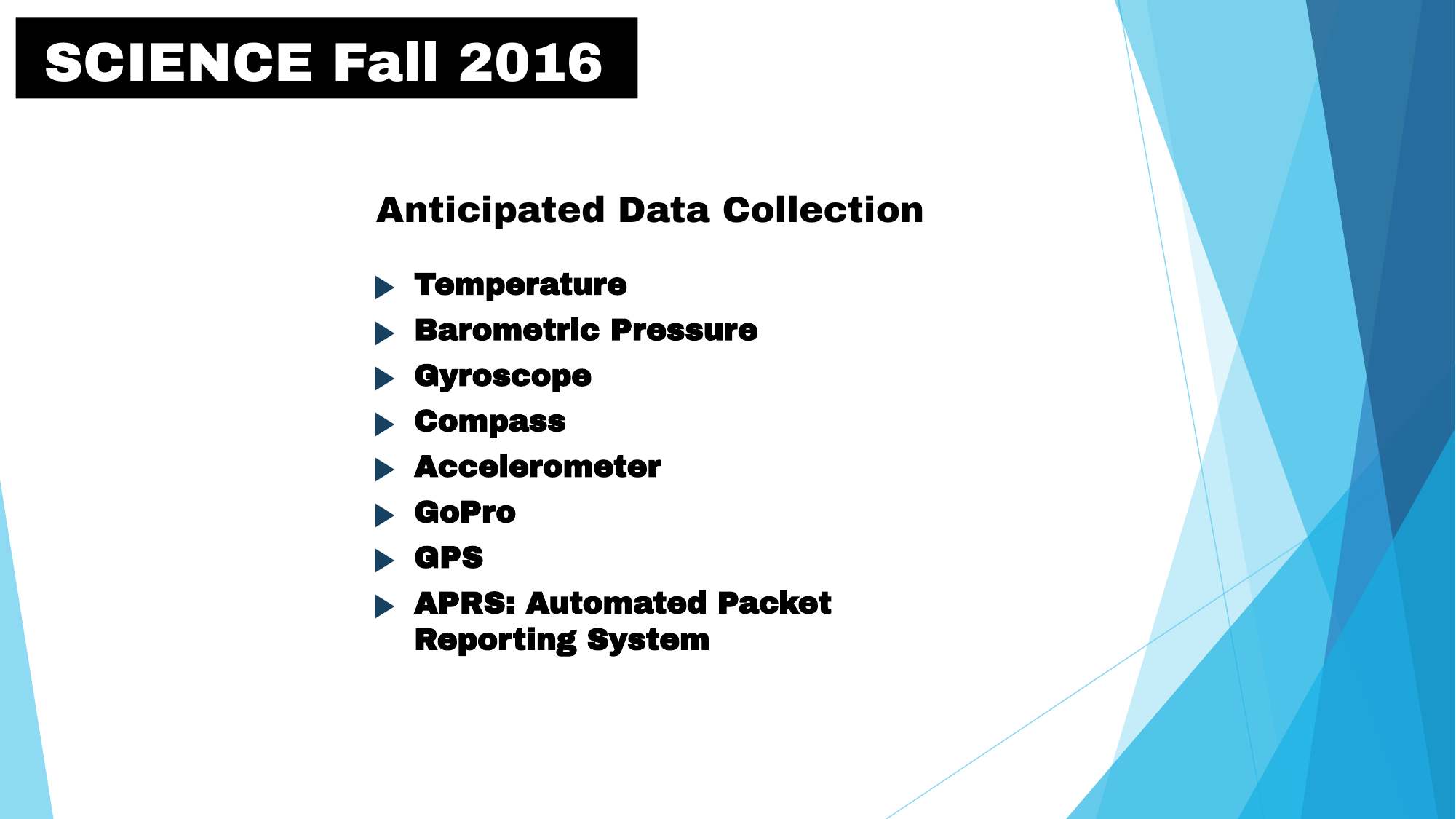

SCIENCE Fall 2016
Anticipated Data Collection

Temperature
Barometric Pressure
Gyroscope
Compass
Accelerometer
GoPro
GPS
APRS: Automated Packet Reporting System